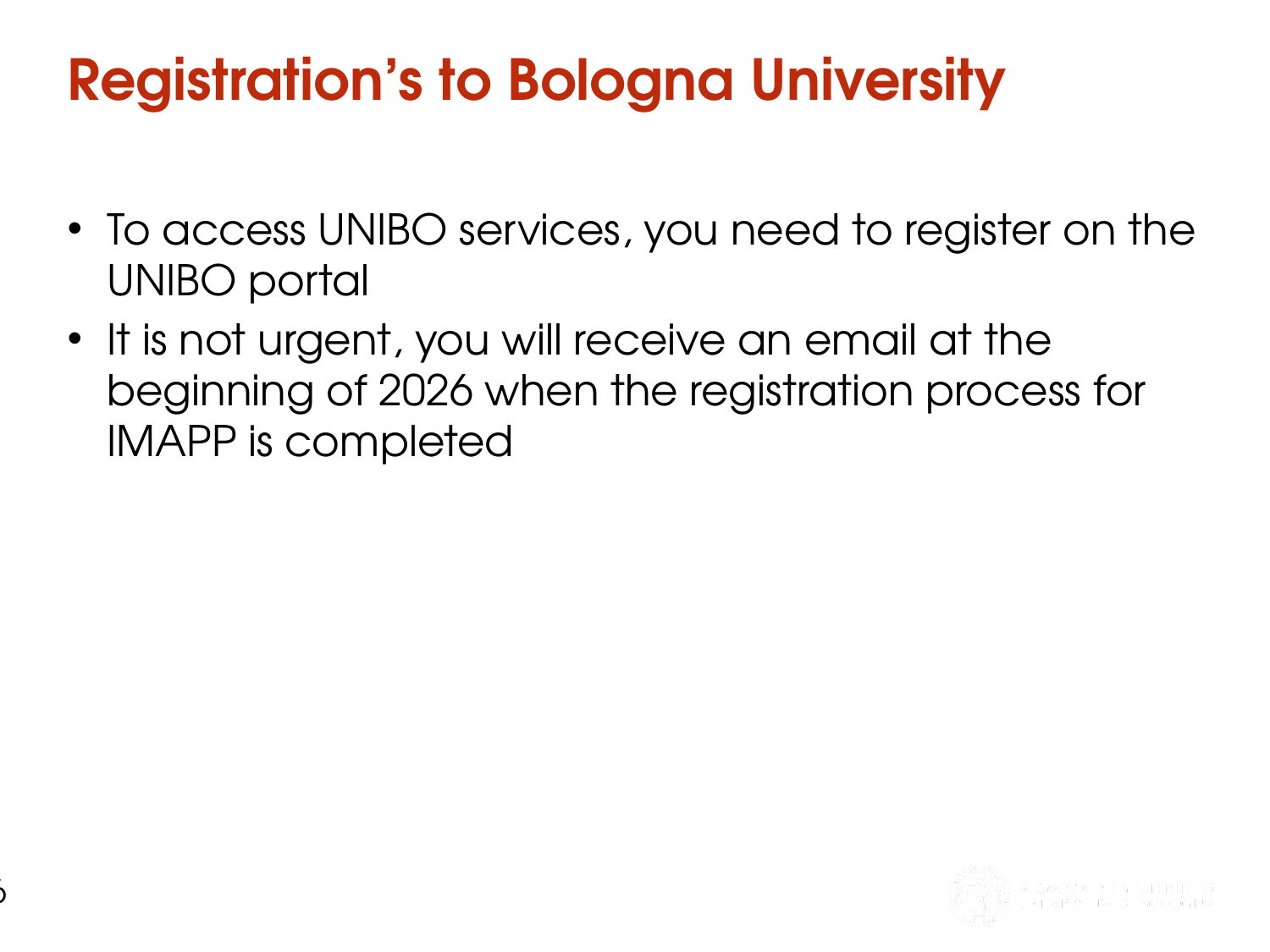

Registration’s to Bologna University
To access UNIBO services, you need to register on the UNIBO portal
It is not urgent, you will receive an email at the beginning of 2026 when the registration process for IMAPP is completed